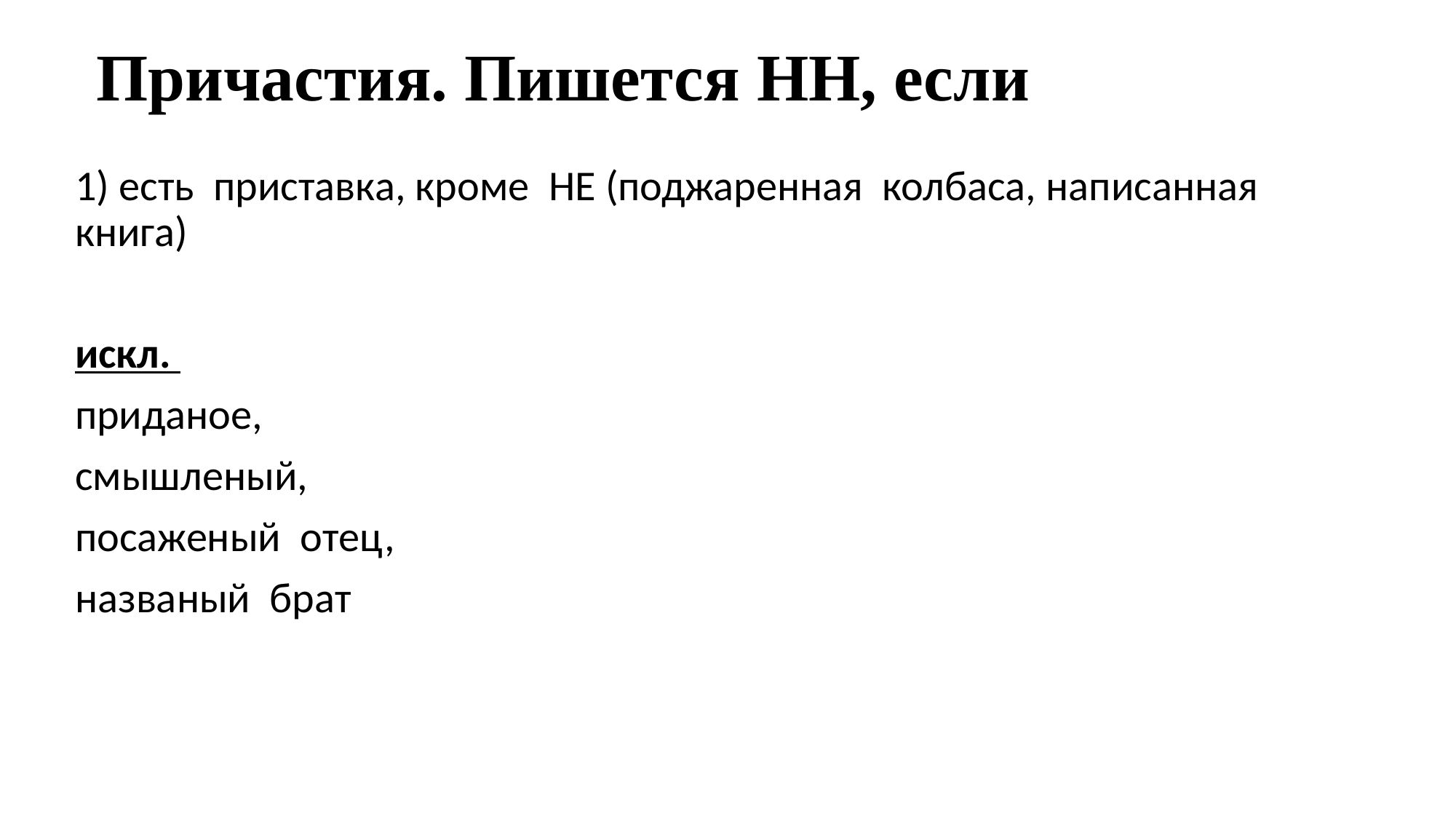

# Причастия. Пишется НН, если
1) есть  приставка, кроме  НЕ (поджаренная  колбаса, написанная книга)

искл.
приданое,
смышленый,
посаженый  отец,
названый  брат